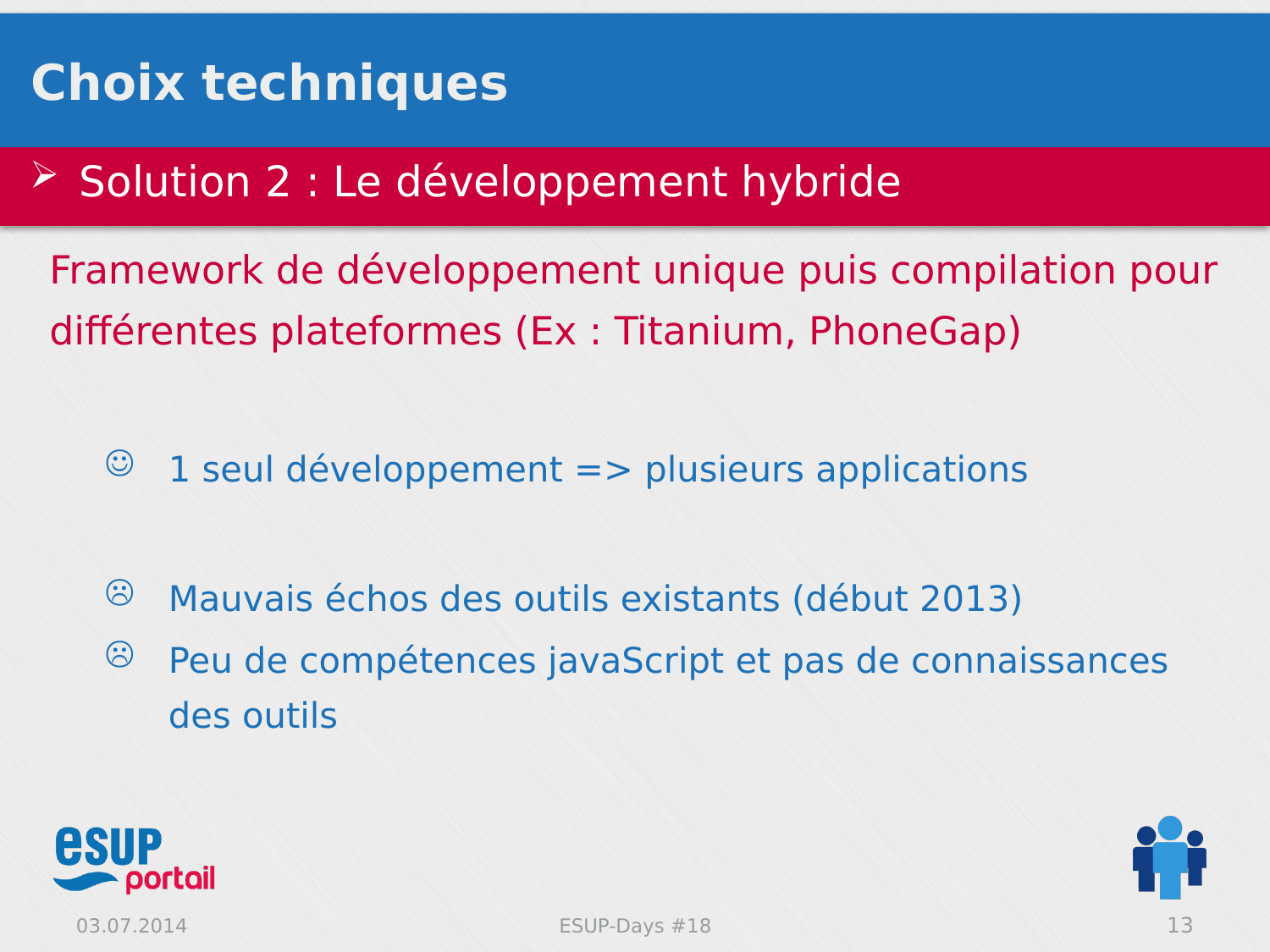

# Choix techniques
Solution 2 : Le développement hybride
Framework de développement unique puis compilation pour différentes plateformes (Ex : Titanium, PhoneGap)

1 seul développement => plusieurs applications

Mauvais échos des outils existants (début 2013)
Peu de compétences javaScript et pas de connaissances des outils